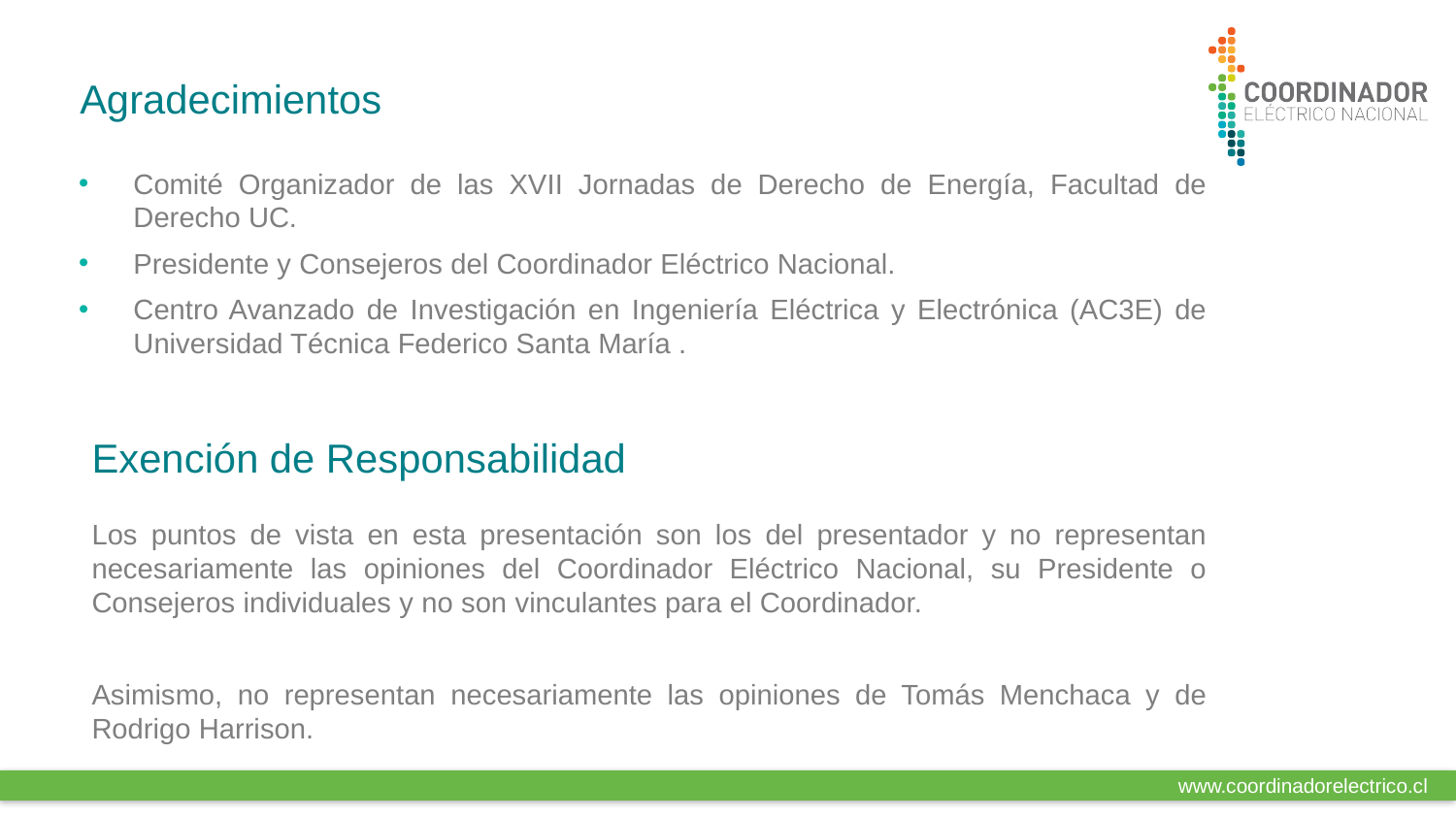

# Agradecimientos
Comité Organizador de las XVII Jornadas de Derecho de Energía, Facultad de Derecho UC.
Presidente y Consejeros del Coordinador Eléctrico Nacional.
Centro Avanzado de Investigación en Ingeniería Eléctrica y Electrónica (AC3E) de Universidad Técnica Federico Santa María .
Exención de Responsabilidad
Los puntos de vista en esta presentación son los del presentador y no representan necesariamente las opiniones del Coordinador Eléctrico Nacional, su Presidente o Consejeros individuales y no son vinculantes para el Coordinador.

Asimismo, no representan necesariamente las opiniones de Tomás Menchaca y de Rodrigo Harrison.